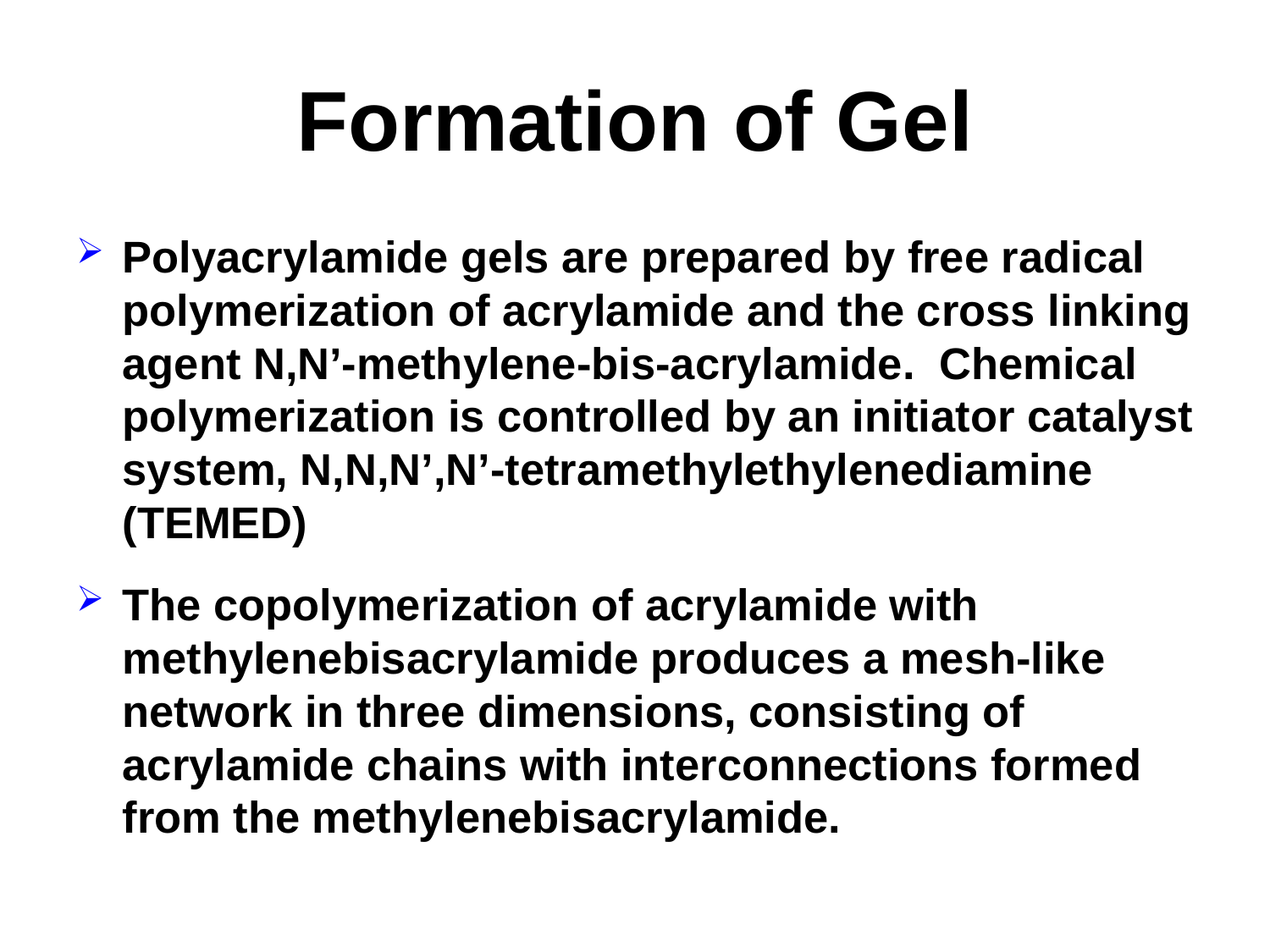

# Formation of Gel
Polyacrylamide gels are prepared by free radical polymerization of acrylamide and the cross linking agent N,N’-methylene-bis-acrylamide.  Chemical polymerization is controlled by an initiator catalyst system, N,N,N’,N’-tetramethylethylenediamine (TEMED)
The copolymerization of acrylamide with methylenebisacrylamide produces a mesh-like network in three dimensions, consisting of acrylamide chains with interconnections formed from the methylenebisacrylamide.